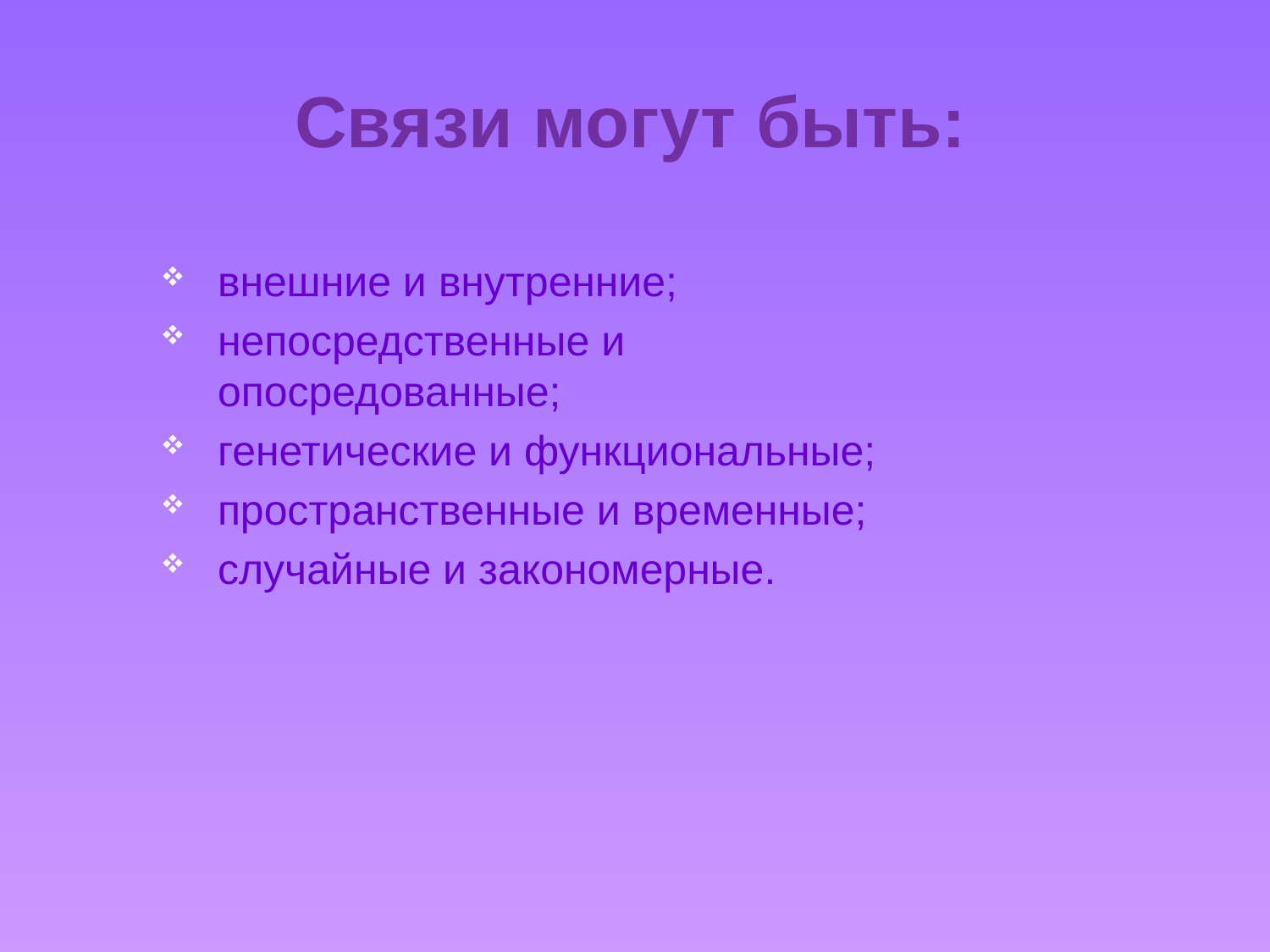

# Связи могут быть:
внешние и внутренние;
непосредственные и опосредованные;
генетические и функциональные;
пространственные и временные;
случайные и закономерные.